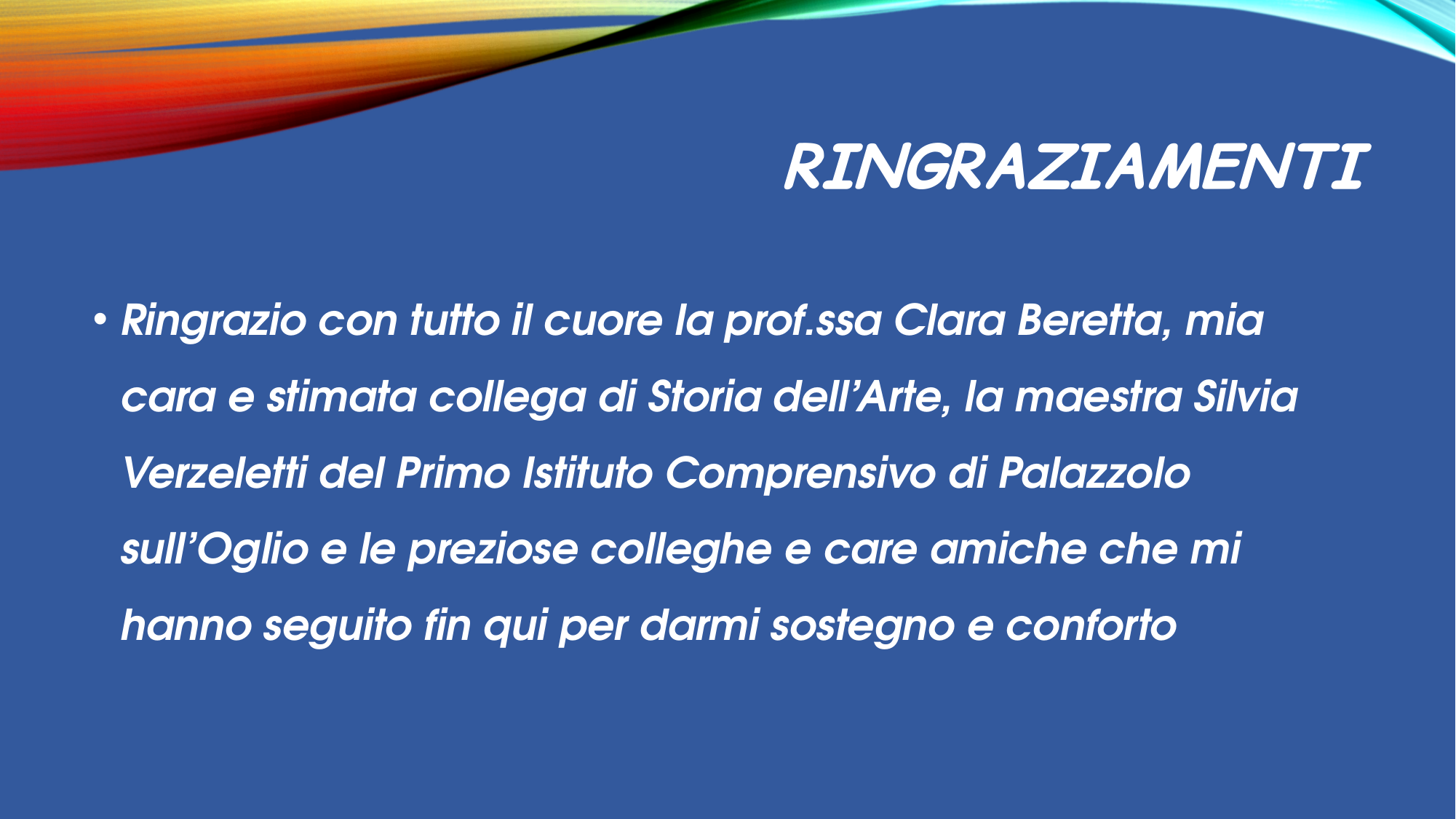

# RINGRAZIAMENTI
Ringrazio con tutto il cuore la prof.ssa Clara Beretta, mia cara e stimata collega di Storia dell’Arte, la maestra Silvia Verzeletti del Primo Istituto Comprensivo di Palazzolo sull’Oglio e le preziose colleghe e care amiche che mi hanno seguito fin qui per darmi sostegno e conforto